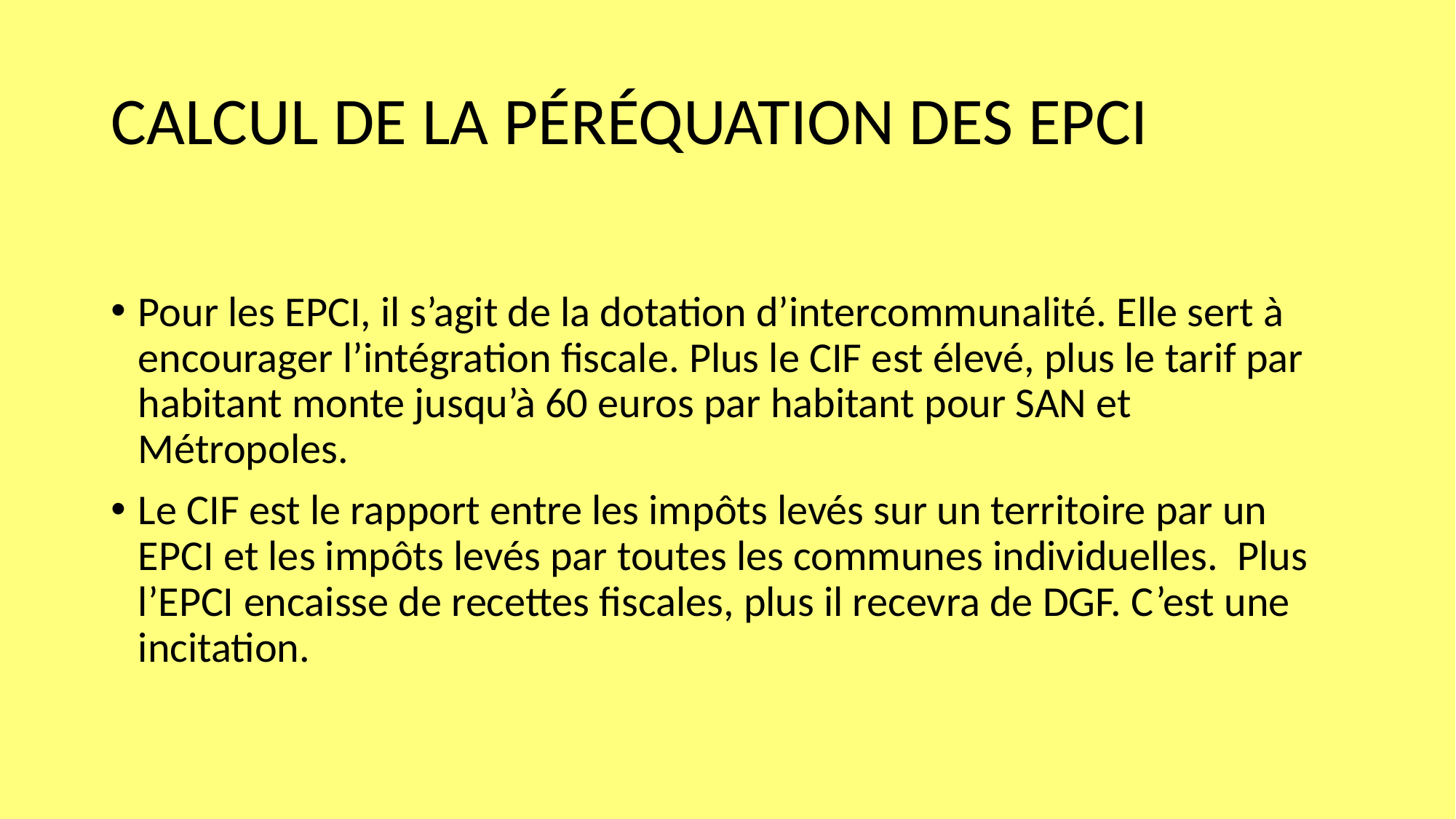

# CALCUL DE LA PÉRÉQUATION DES EPCI

Pour les EPCI, il s’agit de la dotation d’intercommunalité. Elle sert à encourager l’intégration fiscale. Plus le CIF est élevé, plus le tarif par habitant monte jusqu’à 60 euros par habitant pour SAN et Métropoles.
Le CIF est le rapport entre les impôts levés sur un territoire par un EPCI et les impôts levés par toutes les communes individuelles.  Plus l’EPCI encaisse de recettes fiscales, plus il recevra de DGF. C’est une incitation.